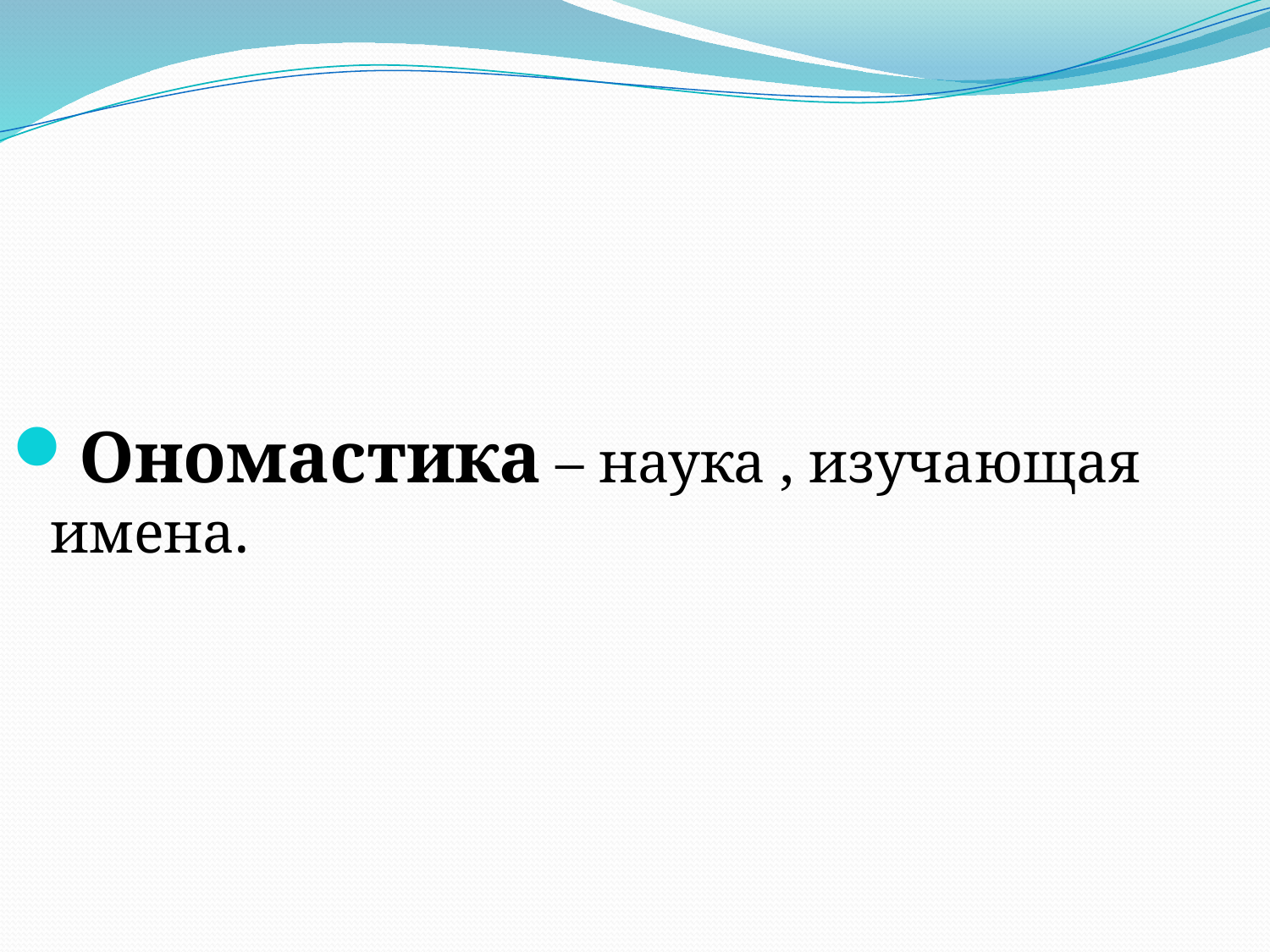

#
Ономастика – наука , изучающая имена.